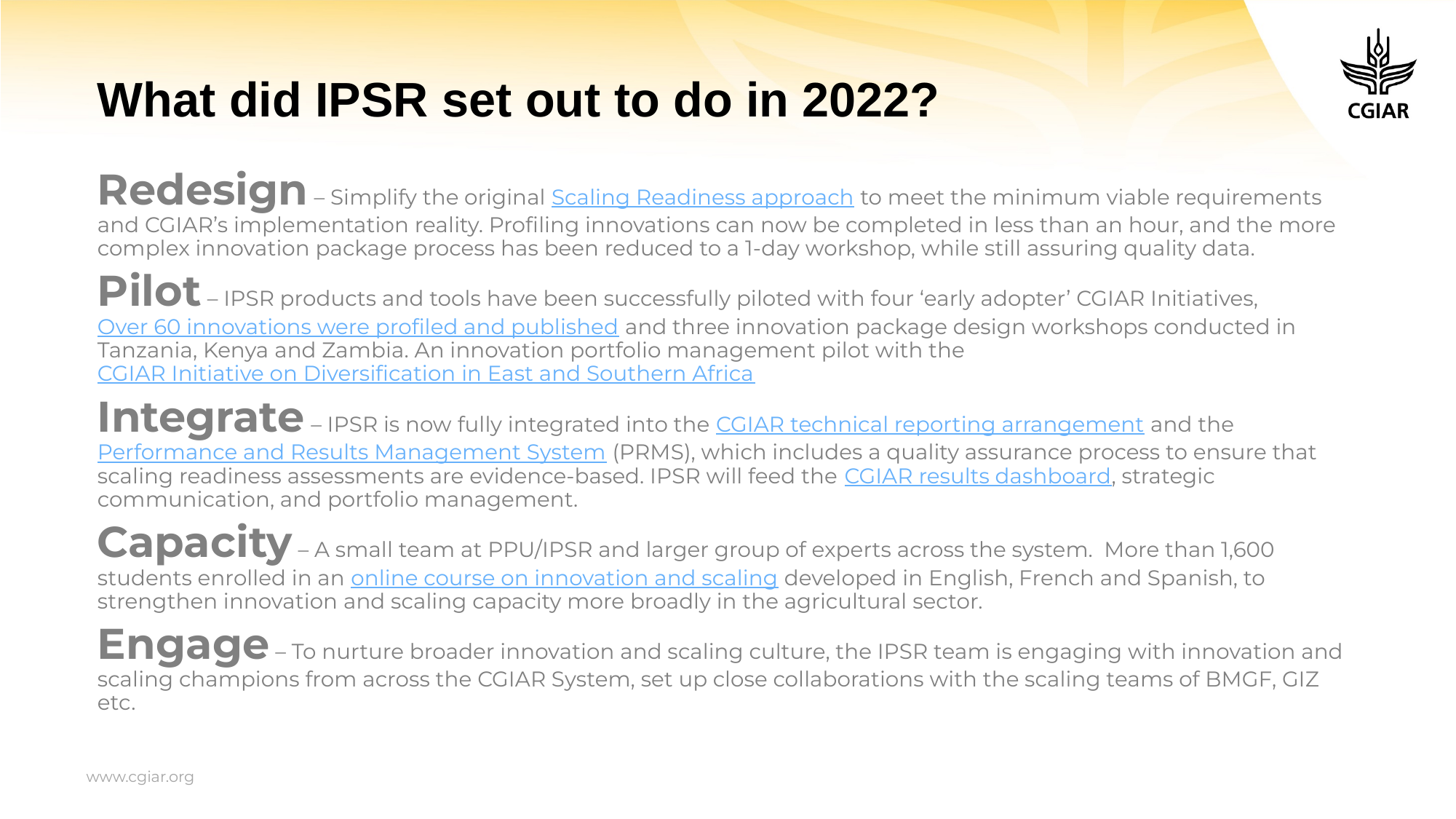

# What did IPSR set out to do in 2022?
Redesign – Simplify the original Scaling Readiness approach to meet the minimum viable requirements and CGIAR’s implementation reality. Profiling innovations can now be completed in less than an hour, and the more complex innovation package process has been reduced to a 1-day workshop, while still assuring quality data.
Pilot – IPSR products and tools have been successfully piloted with four ‘early adopter’ CGIAR Initiatives, Over 60 innovations were profiled and published and three innovation package design workshops conducted in Tanzania, Kenya and Zambia. An innovation portfolio management pilot with the CGIAR Initiative on Diversification in East and Southern Africa
Integrate – IPSR is now fully integrated into the CGIAR technical reporting arrangement and the Performance and Results Management System (PRMS), which includes a quality assurance process to ensure that scaling readiness assessments are evidence-based. IPSR will feed the CGIAR results dashboard, strategic communication, and portfolio management.
Capacity – A small team at PPU/IPSR and larger group of experts across the system.  More than 1,600 students enrolled in an online course on innovation and scaling developed in English, French and Spanish, to strengthen innovation and scaling capacity more broadly in the agricultural sector.
Engage – To nurture broader innovation and scaling culture, the IPSR team is engaging with innovation and scaling champions from across the CGIAR System, set up close collaborations with the scaling teams of BMGF, GIZ etc.